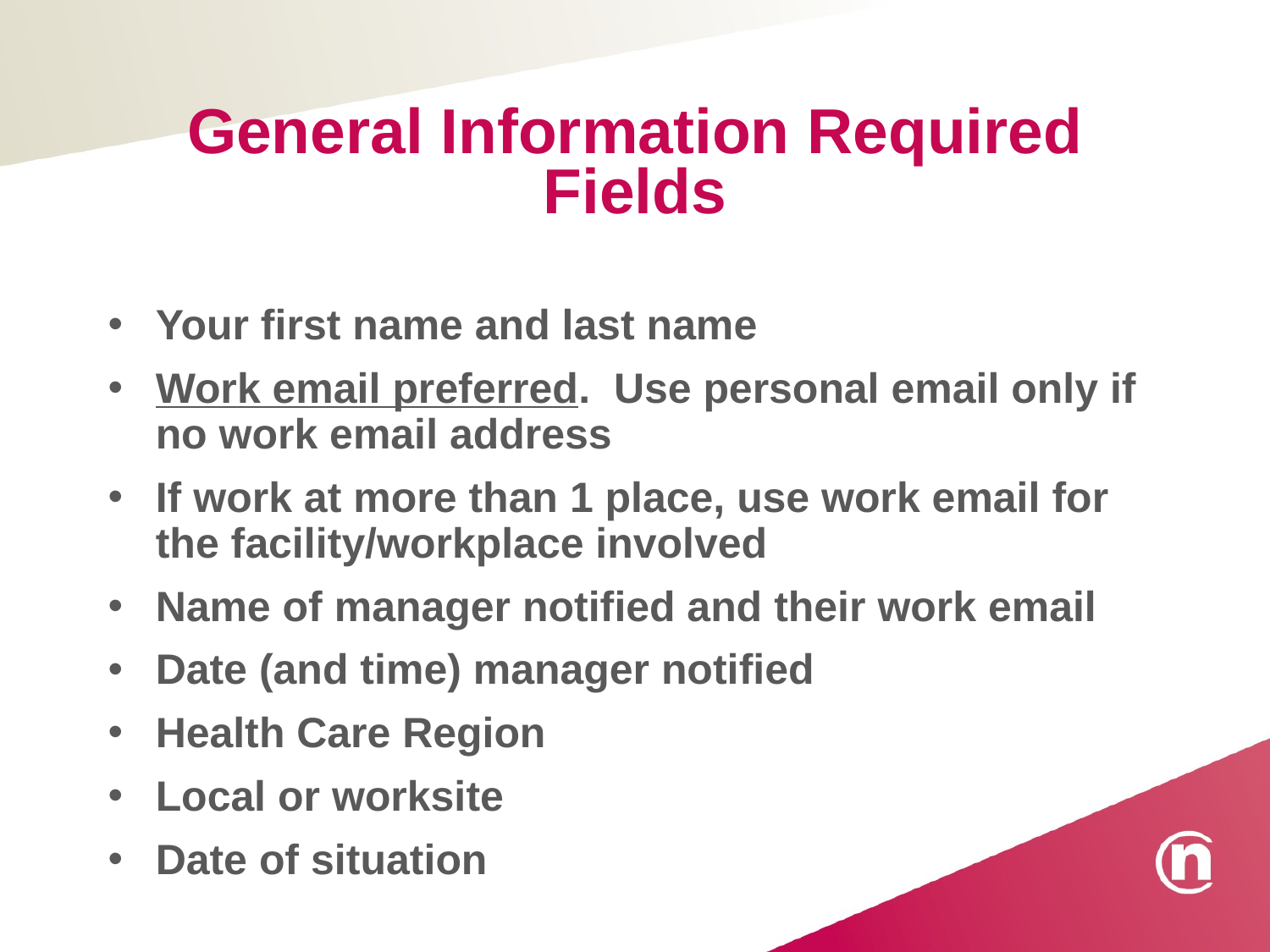

# General Information Required Fields
Your first name and last name
Work email preferred.  Use personal email only if no work email address
If work at more than 1 place, use work email for the facility/workplace involved
Name of manager notified and their work email
Date (and time) manager notified
Health Care Region
Local or worksite
Date of situation